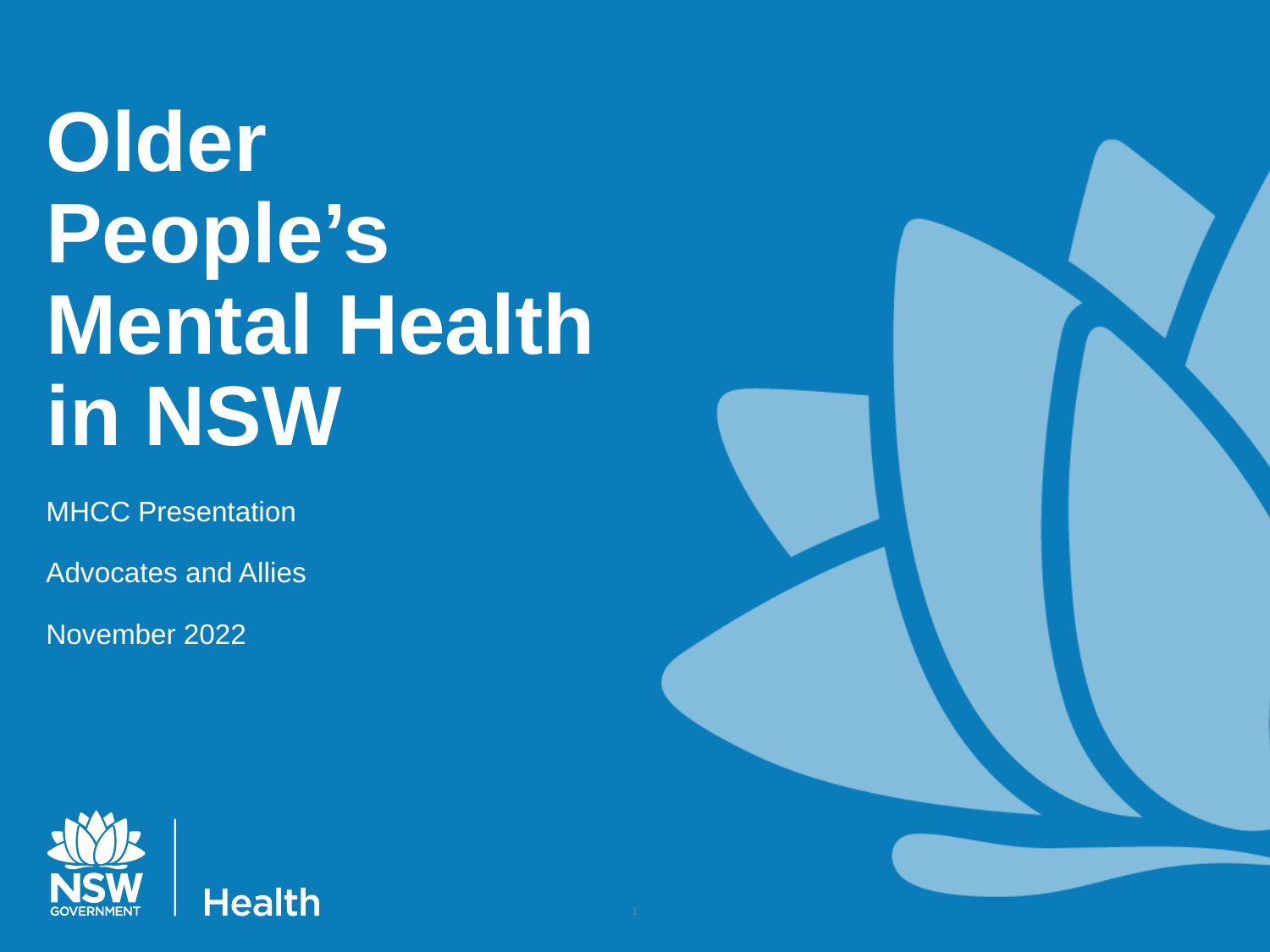

# Older People’s Mental Health in NSW
MHCC Presentation
Advocates and Allies
November 2022